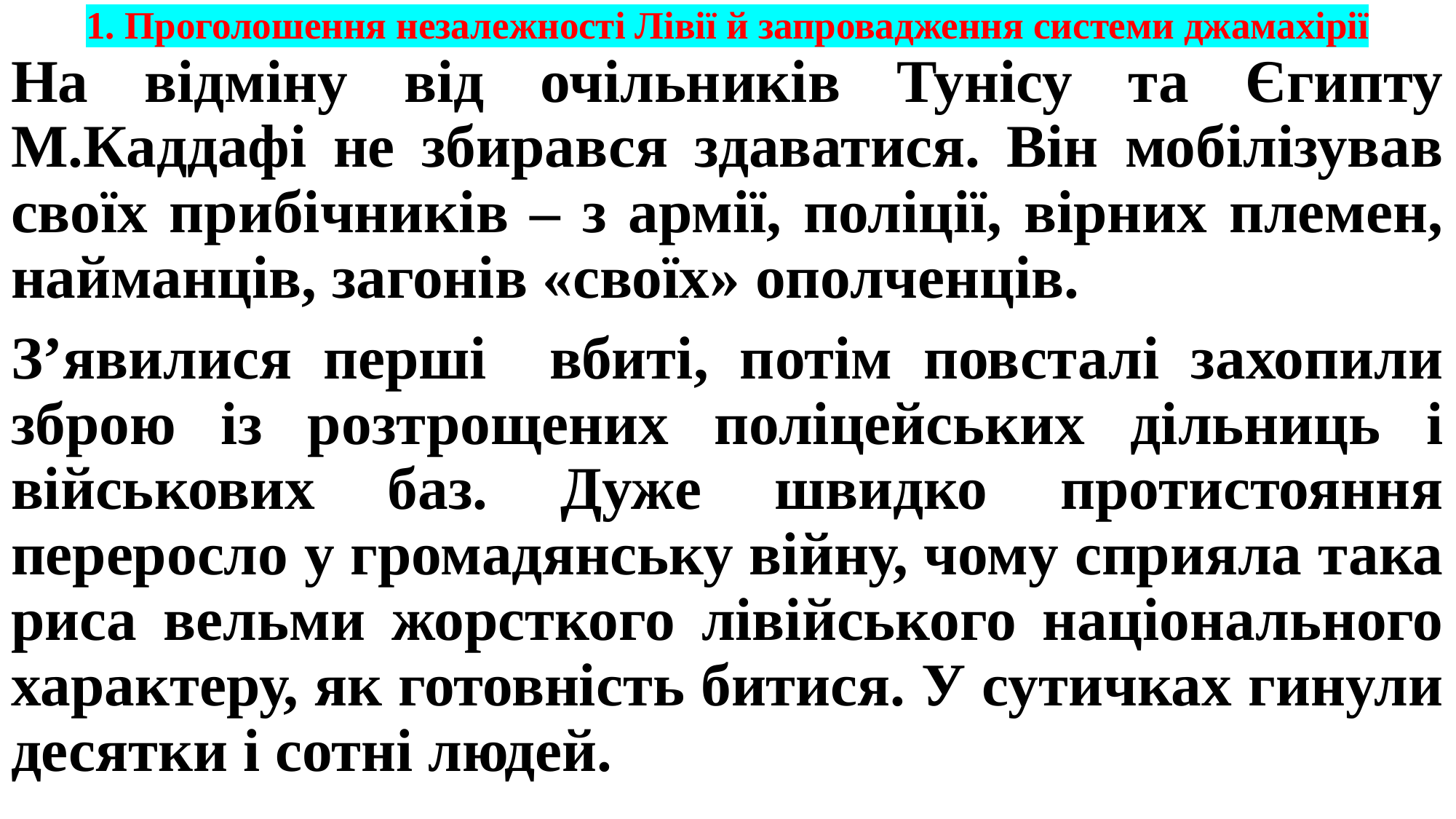

# 1. Проголошення незалежності Лівії й запровадження системи джамахірії
На відміну від очільників Тунісу та Єгипту М.Каддафі не збирався здаватися. Він мобілізував своїх прибічників – з армії, поліції, вірних племен, найманців, загонів «своїх» ополченців.
З’явилися перші  вбиті, потім повсталі захопили зброю із розтрощених поліцейських дільниць і військових баз. Дуже швидко протистояння переросло у громадянську війну, чому сприяла така риса вельми жорсткого лівійського національного характеру, як готовність битися. У сутичках гинули десятки і сотні людей.